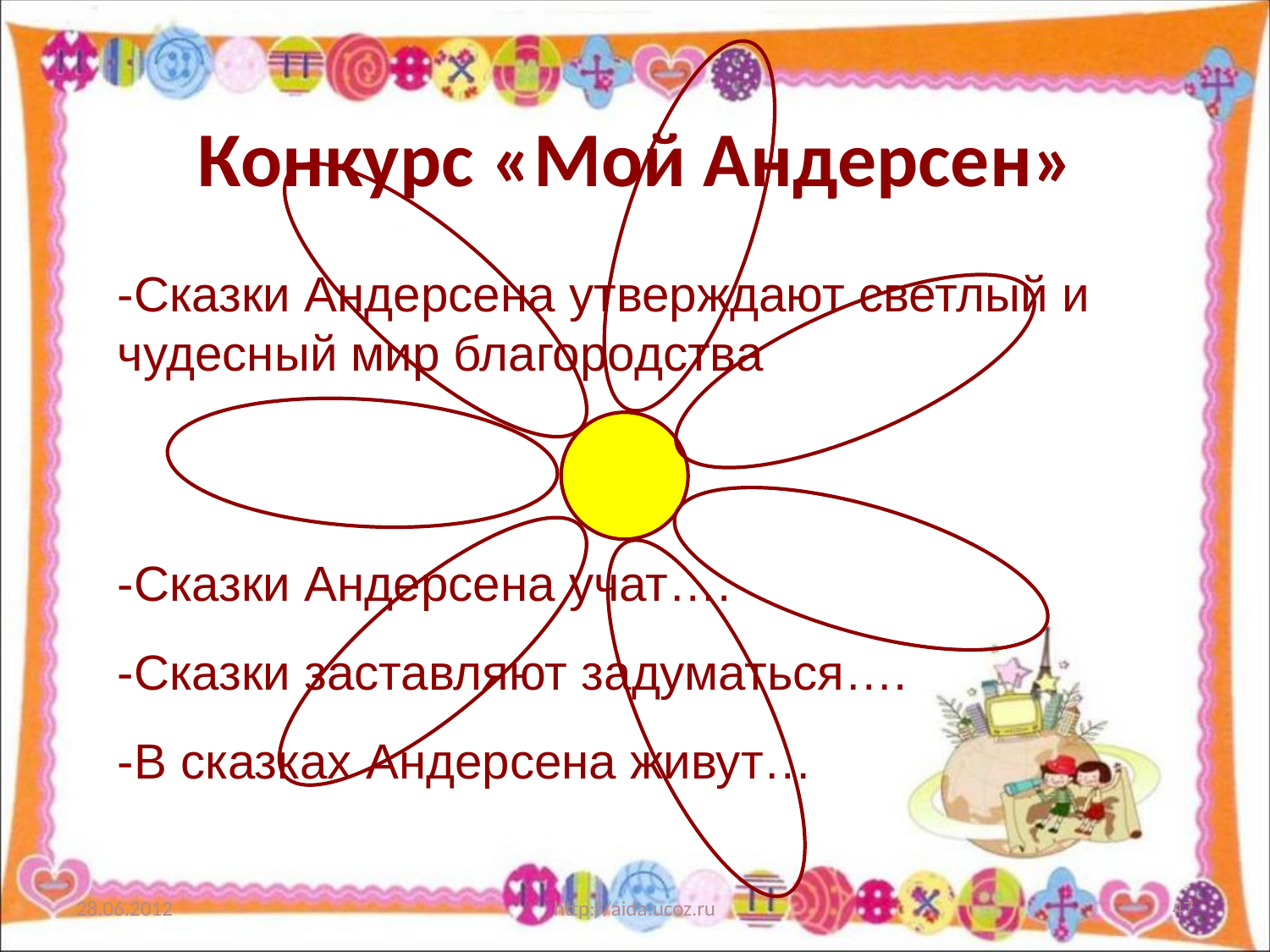

# Конкурс «Мой Андерсен»

-Сказки Андерсена утверждают светлый и чудесный мир благородства

-Сказки Андерсена учат….
-Сказки заставляют задуматься….
-В сказках Андерсена живут…

28.06.2012
http://aida.ucoz.ru
47